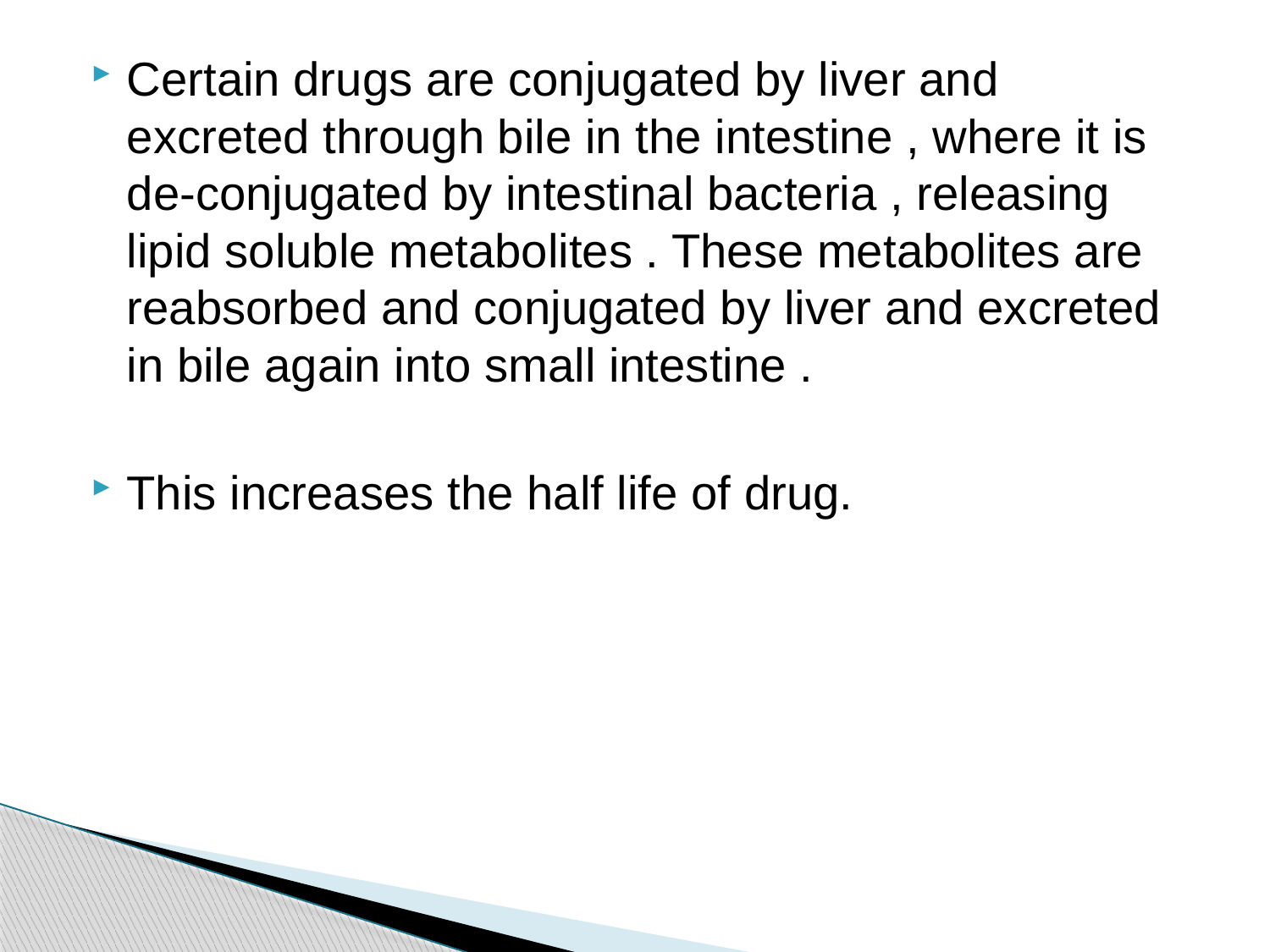

Certain drugs are conjugated by liver and excreted through bile in the intestine , where it is de-conjugated by intestinal bacteria , releasing lipid soluble metabolites . These metabolites are reabsorbed and conjugated by liver and excreted in bile again into small intestine .

This increases the half life of drug.